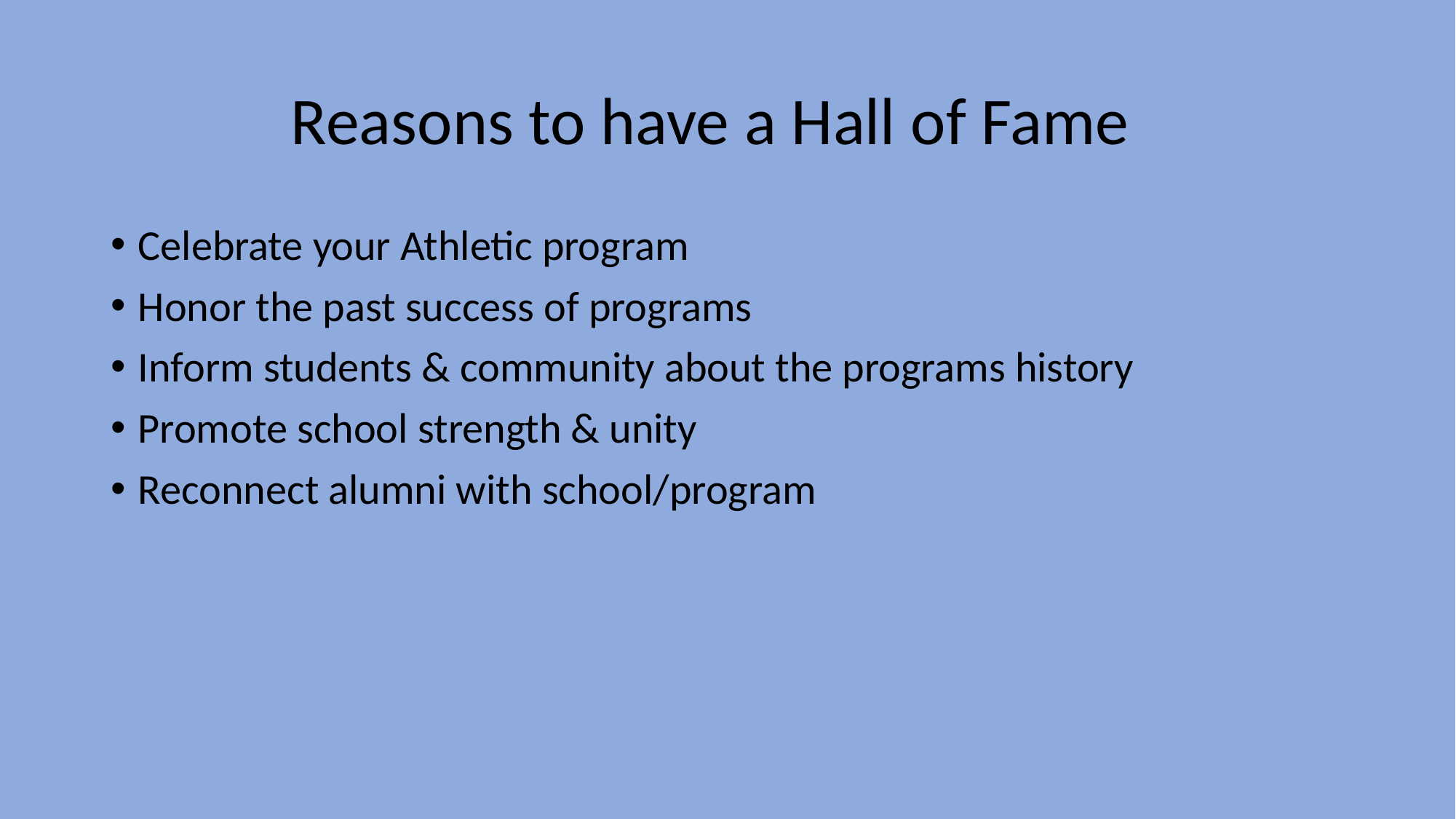

# Reasons to have a Hall of Fame
Celebrate your Athletic program
Honor the past success of programs
Inform students & community about the programs history
Promote school strength & unity
Reconnect alumni with school/program